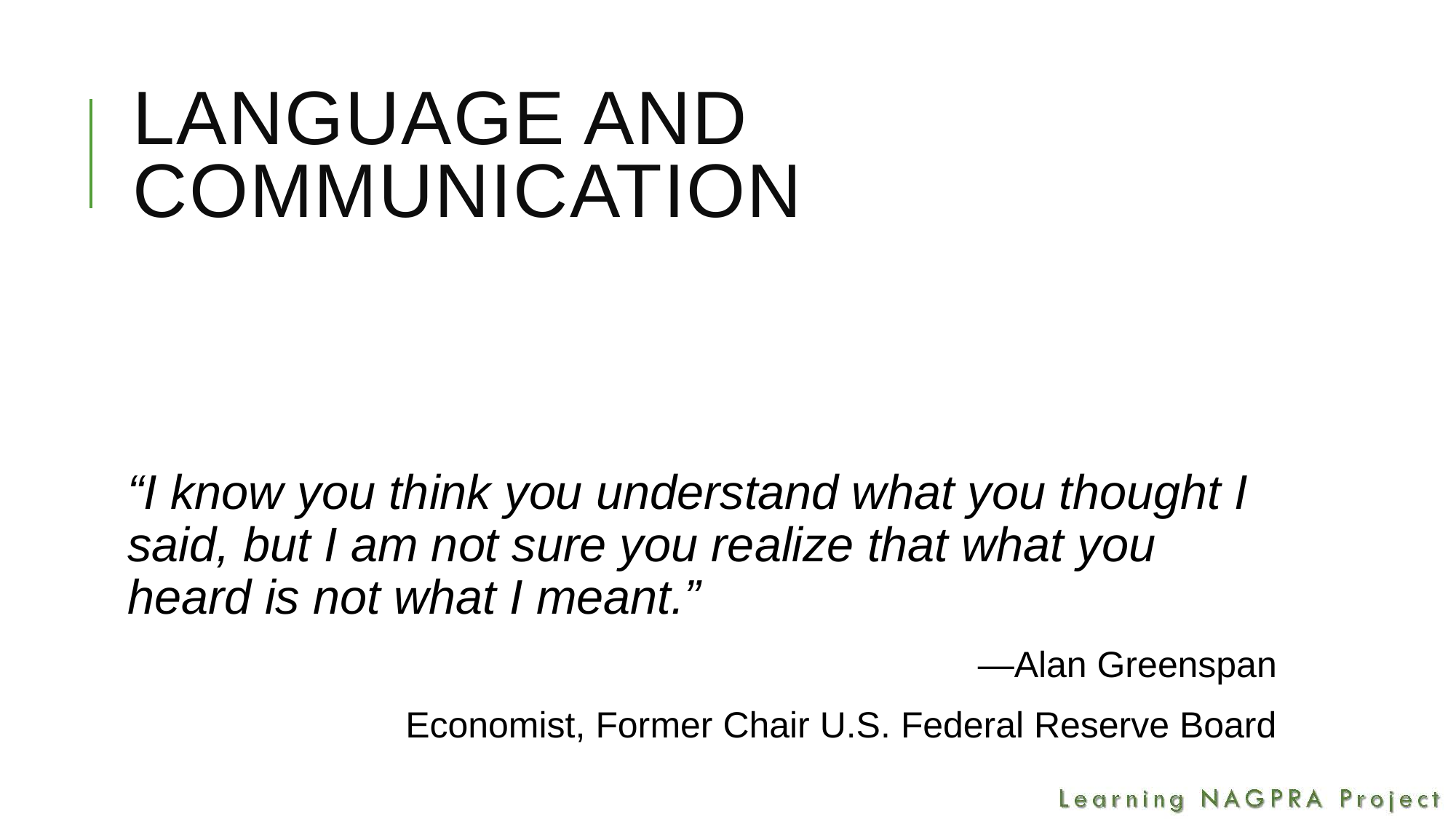

# Language and Communication
“I know you think you understand what you thought I said, but I am not sure you realize that what you heard is not what I meant.”
—Alan Greenspan
Economist, Former Chair U.S. Federal Reserve Board